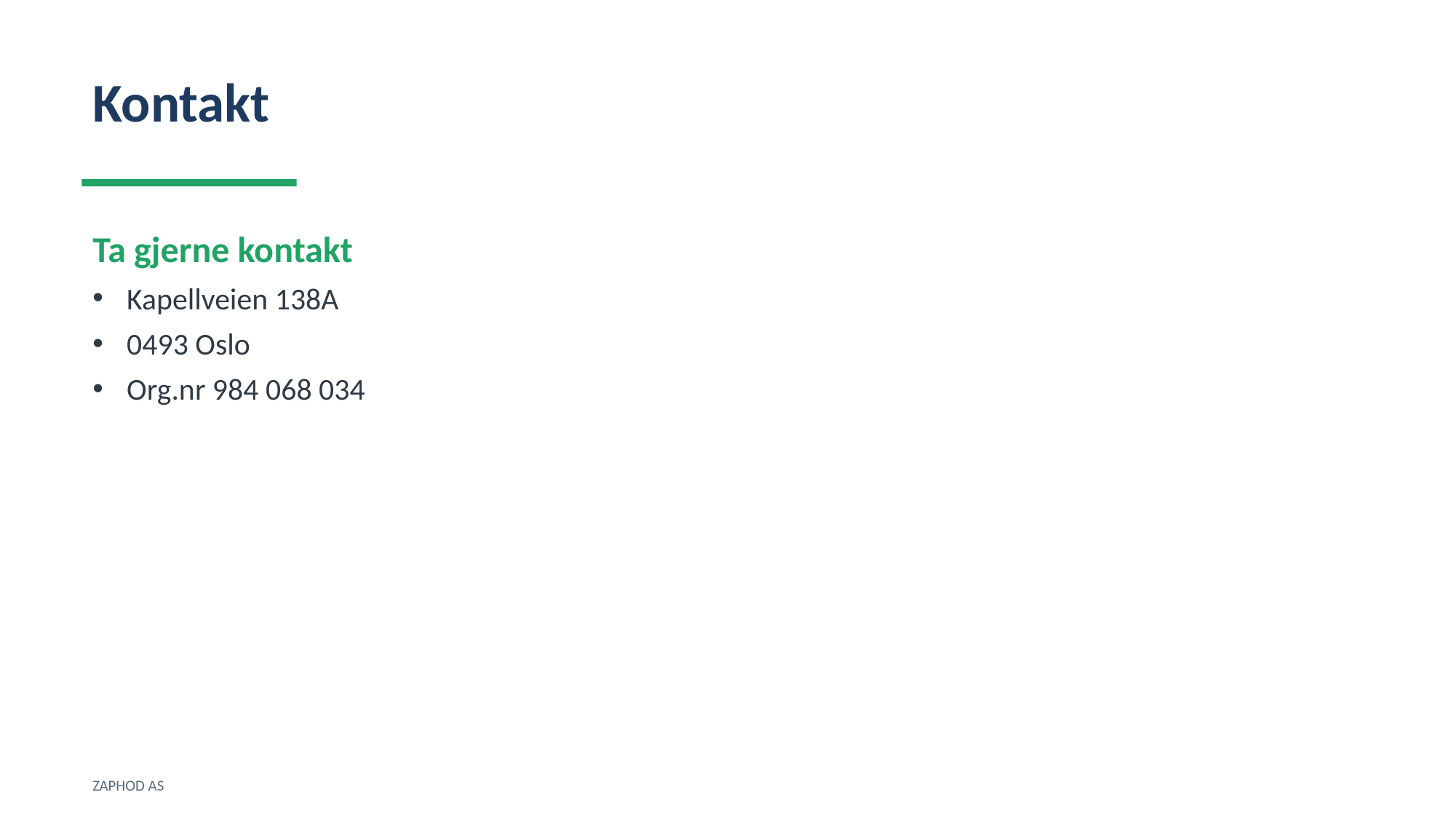

Kontakt

Ta gjerne kontakt
Kapellveien 138A
0493 Oslo
Org.nr 984 068 034
ZAPHOD AS